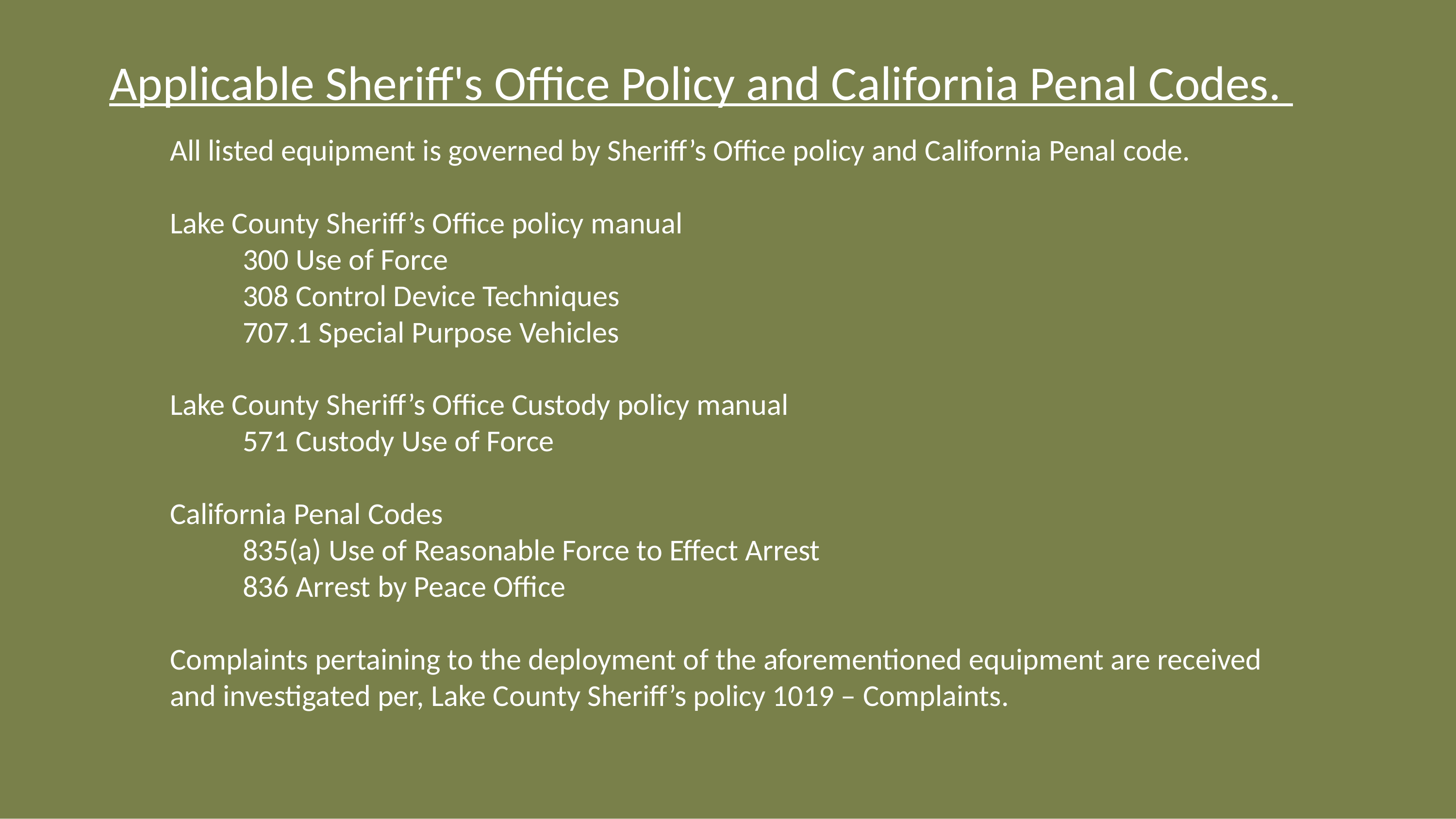

# Applicable Sheriff's Office Policy and California Penal Codes.
All listed equipment is governed by Sheriff’s Office policy and California Penal code.

Lake County Sheriff’s Office policy manual
	300 Use of Force
	308 Control Device Techniques
	707.1 Special Purpose Vehicles

Lake County Sheriff’s Office Custody policy manual
	571 Custody Use of Force

California Penal Codes
	835(a) Use of Reasonable Force to Effect Arrest
	836 Arrest by Peace Office

Complaints pertaining to the deployment of the aforementioned equipment are received and investigated per, Lake County Sheriff’s policy 1019 – Complaints.